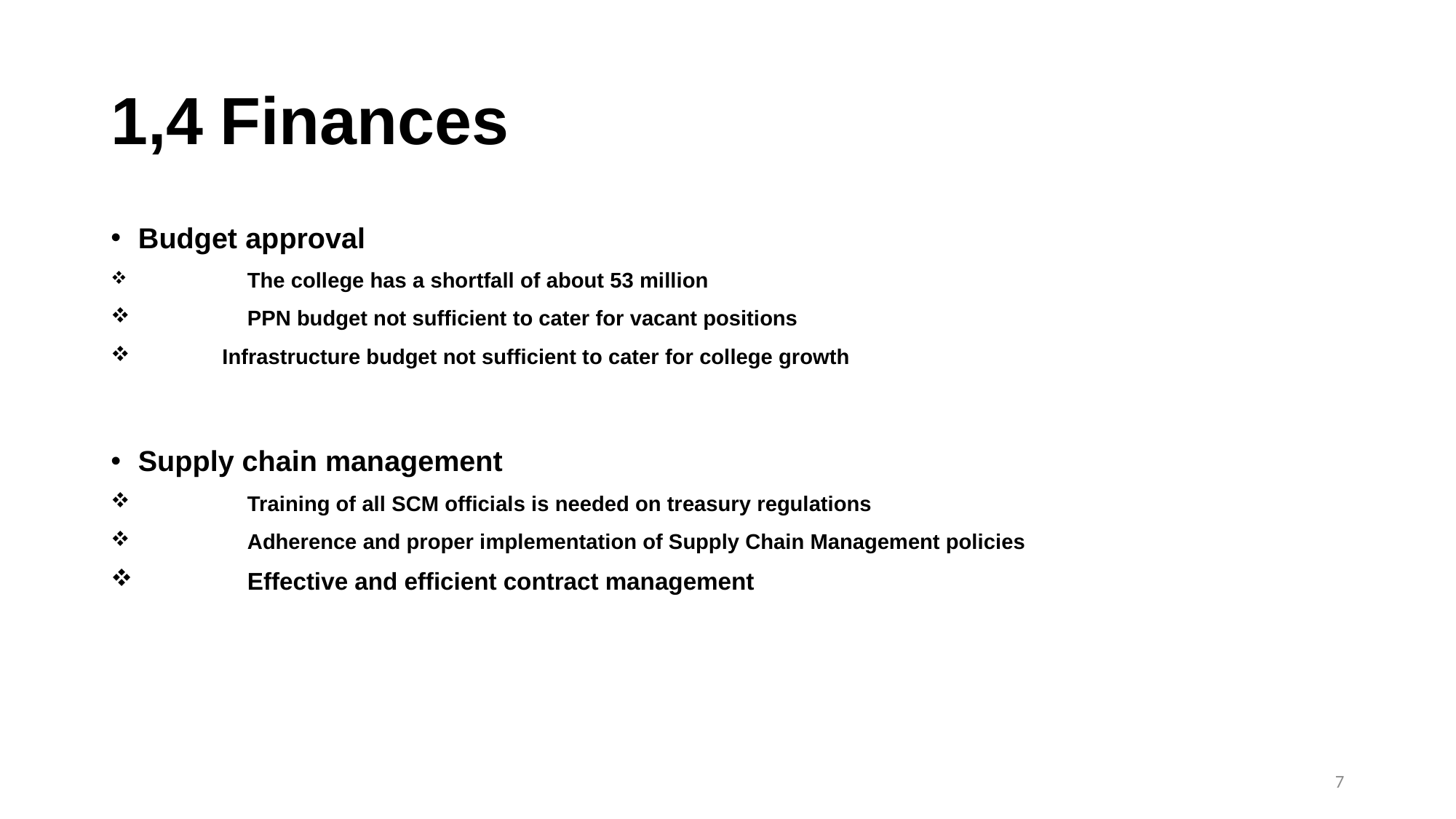

# 1,4	Finances
Budget approval
	The college has a shortfall of about 53 million
	PPN budget not sufficient to cater for vacant positions
              Infrastructure budget not sufficient to cater for college growth

Supply chain management
	Training of all SCM officials is needed on treasury regulations
	Adherence and proper implementation of Supply Chain Management policies
	Effective and efficient contract management

7